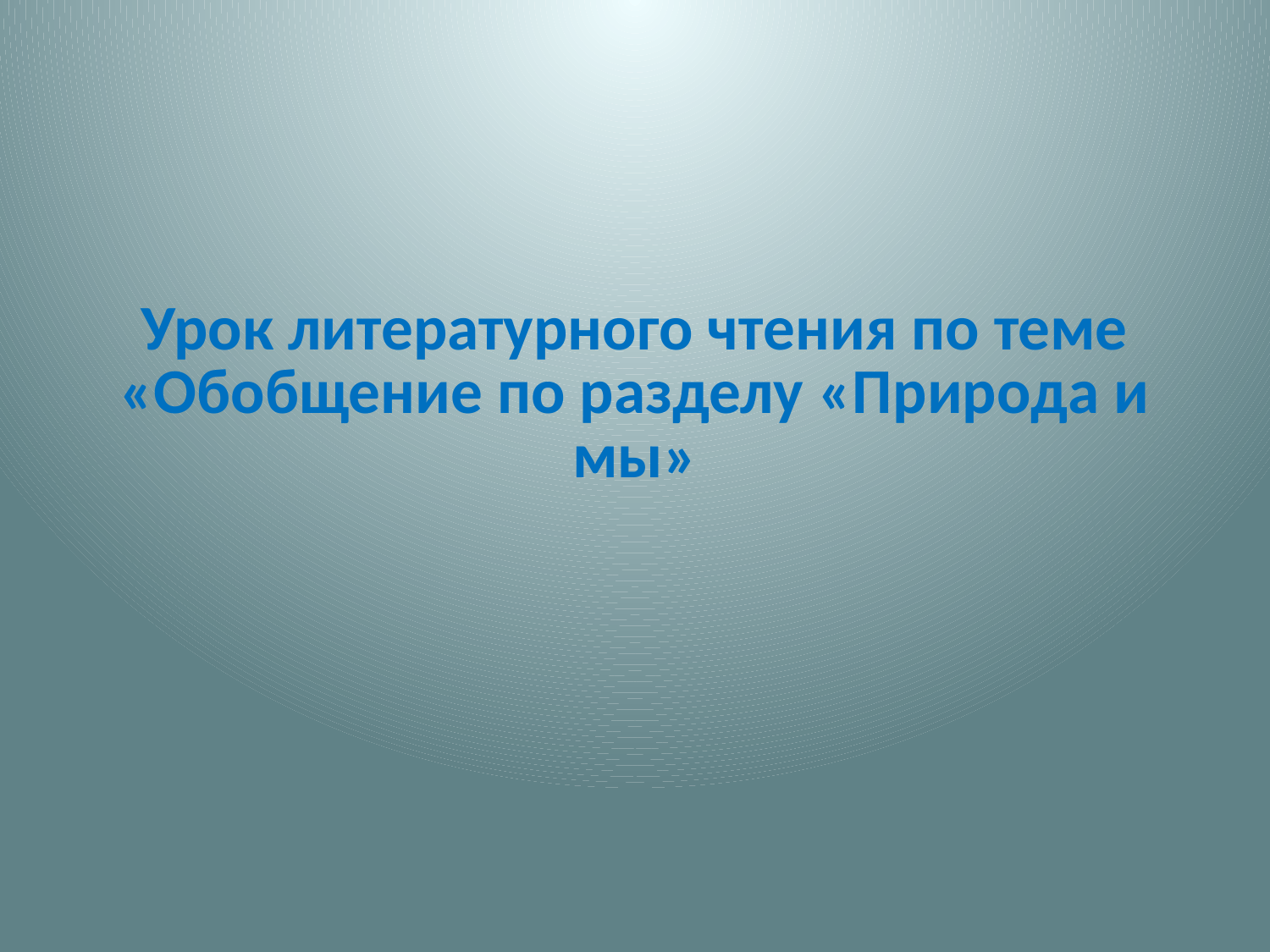

# Урок литературного чтения по теме «Обобщение по разделу «Природа и мы»